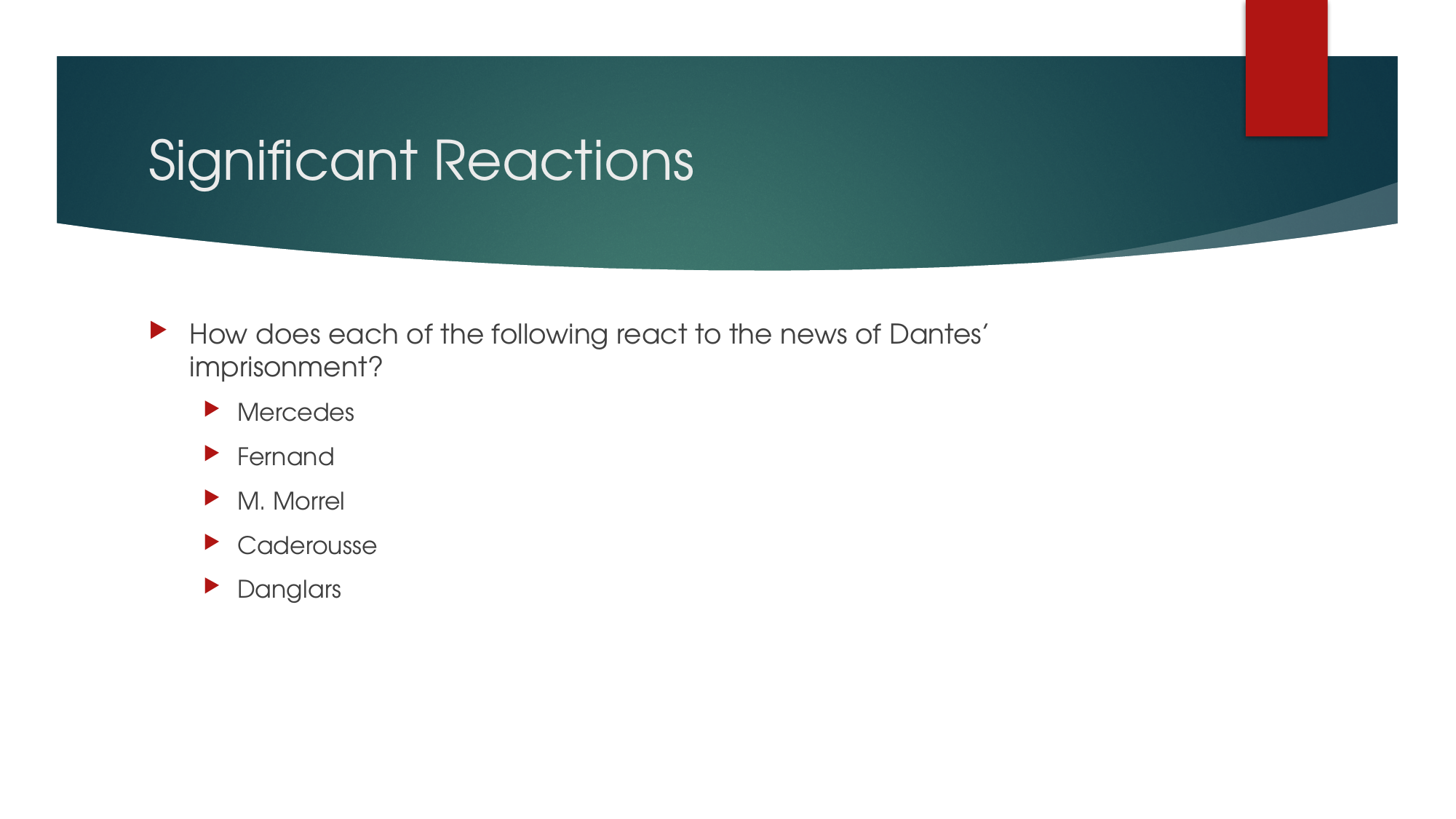

# Significant Reactions
How does each of the following react to the news of Dantes’ imprisonment?
Mercedes
Fernand
M. Morrel
Caderousse
Danglars